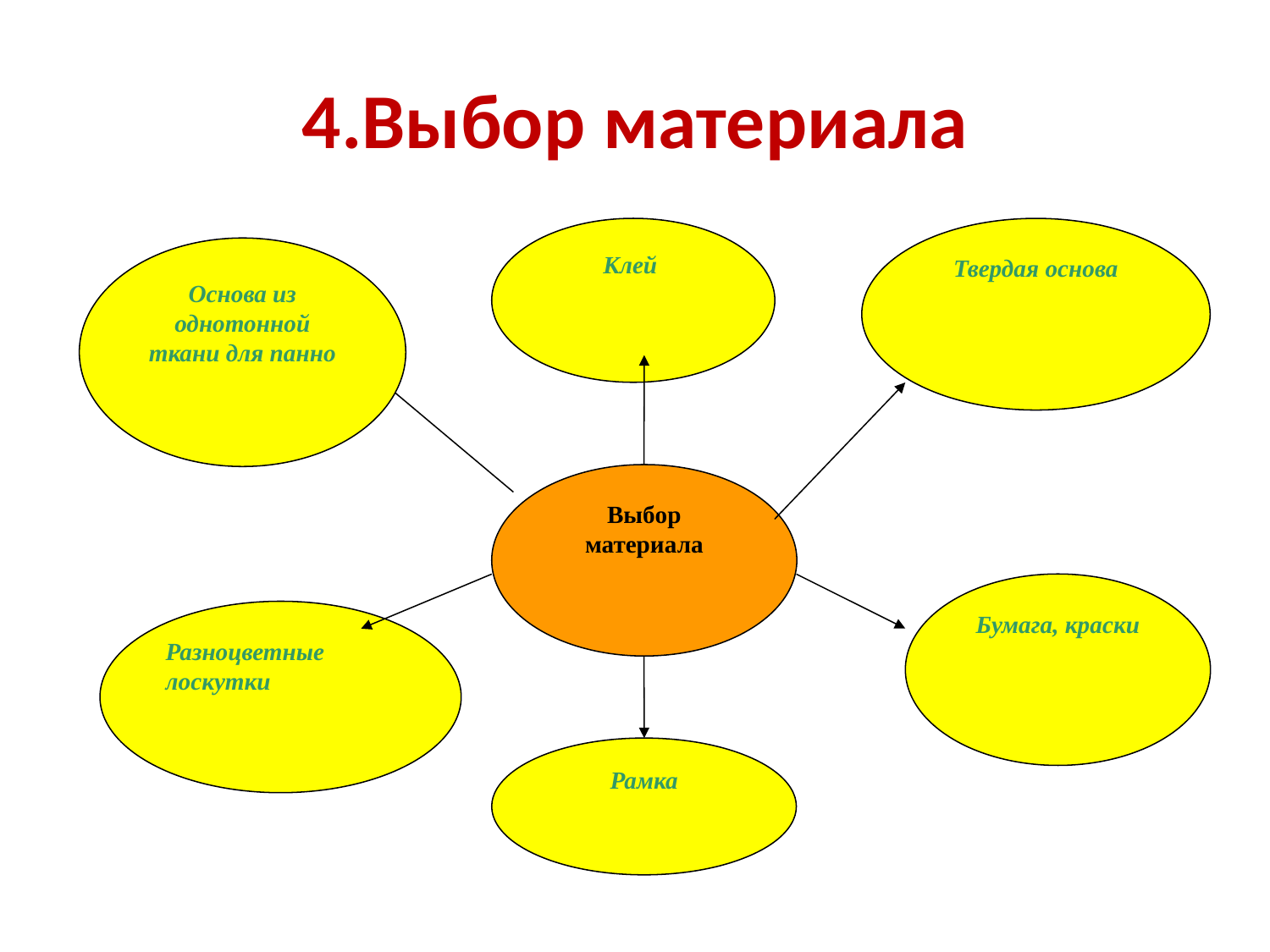

# 4.Выбор материала

Клей

Твердая основа

Основа из однотонной ткани для панно

Выбор материала
Бумага, краски

Разноцветные лоскутки

Рамка